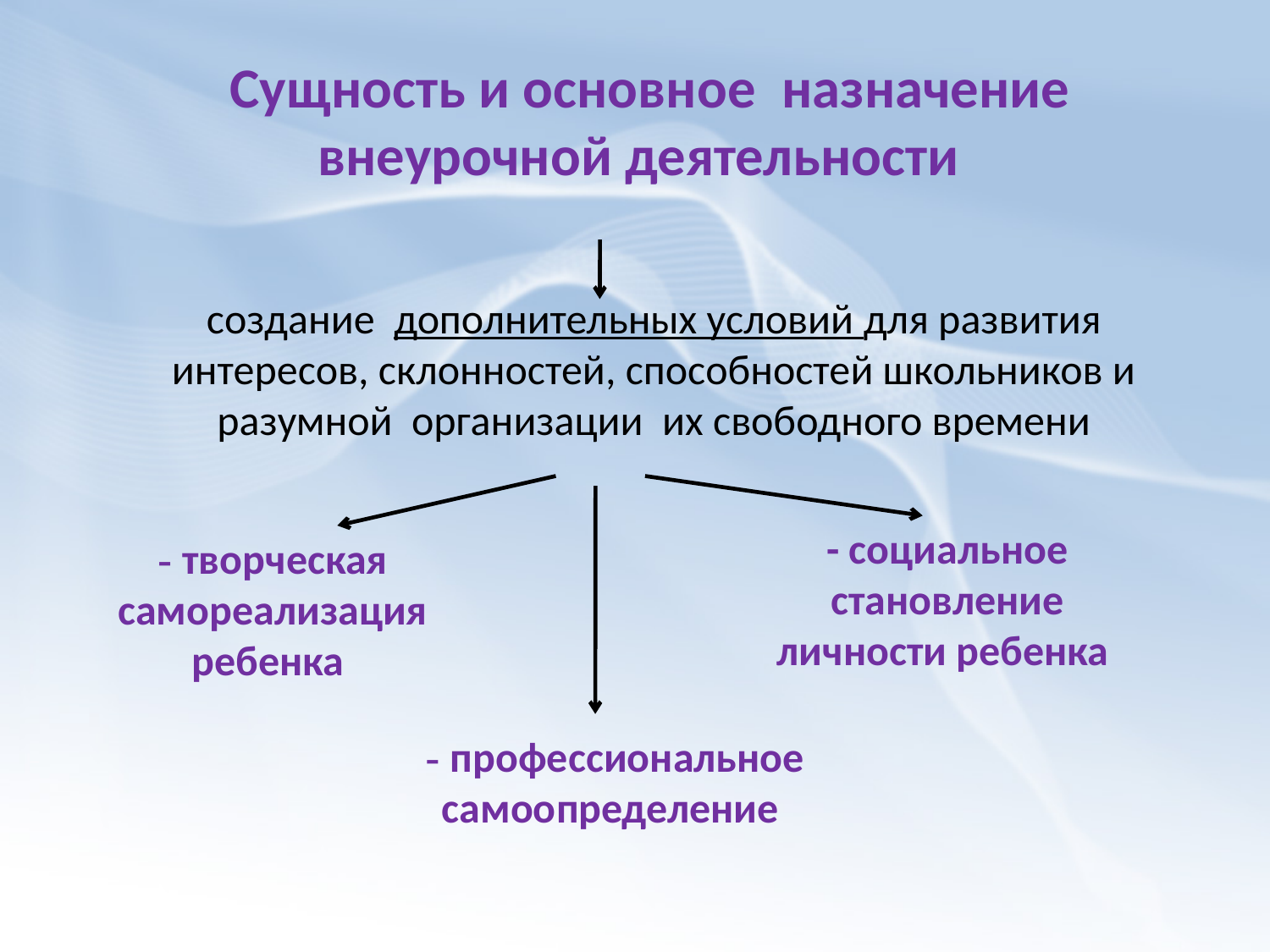

# Сущность и основное  назначение внеурочной деятельности
создание  дополнительных условий для развития интересов, склонностей, способностей школьников и разумной  организации  их свободного времени
- социальное становление личности ребенка
- творческая самореализация ребенка
- профессиональное самоопределение